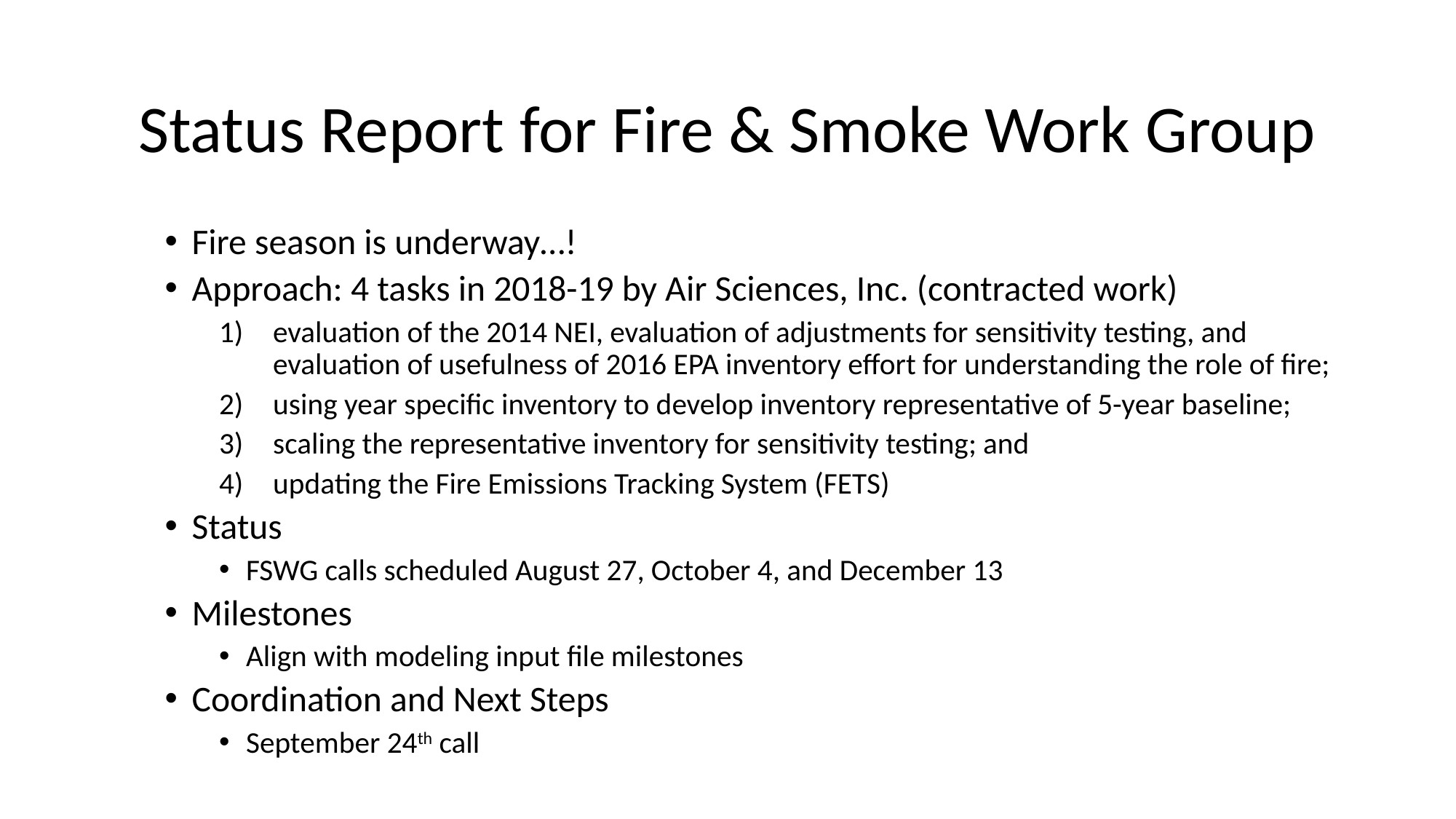

# Status Report for Fire & Smoke Work Group
Fire season is underway…!
Approach: 4 tasks in 2018-19 by Air Sciences, Inc. (contracted work)
evaluation of the 2014 NEI, evaluation of adjustments for sensitivity testing, and evaluation of usefulness of 2016 EPA inventory effort for understanding the role of fire;
using year specific inventory to develop inventory representative of 5-year baseline;
scaling the representative inventory for sensitivity testing; and
updating the Fire Emissions Tracking System (FETS)
Status
FSWG calls scheduled August 27, October 4, and December 13
Milestones
Align with modeling input file milestones
Coordination and Next Steps
September 24th call